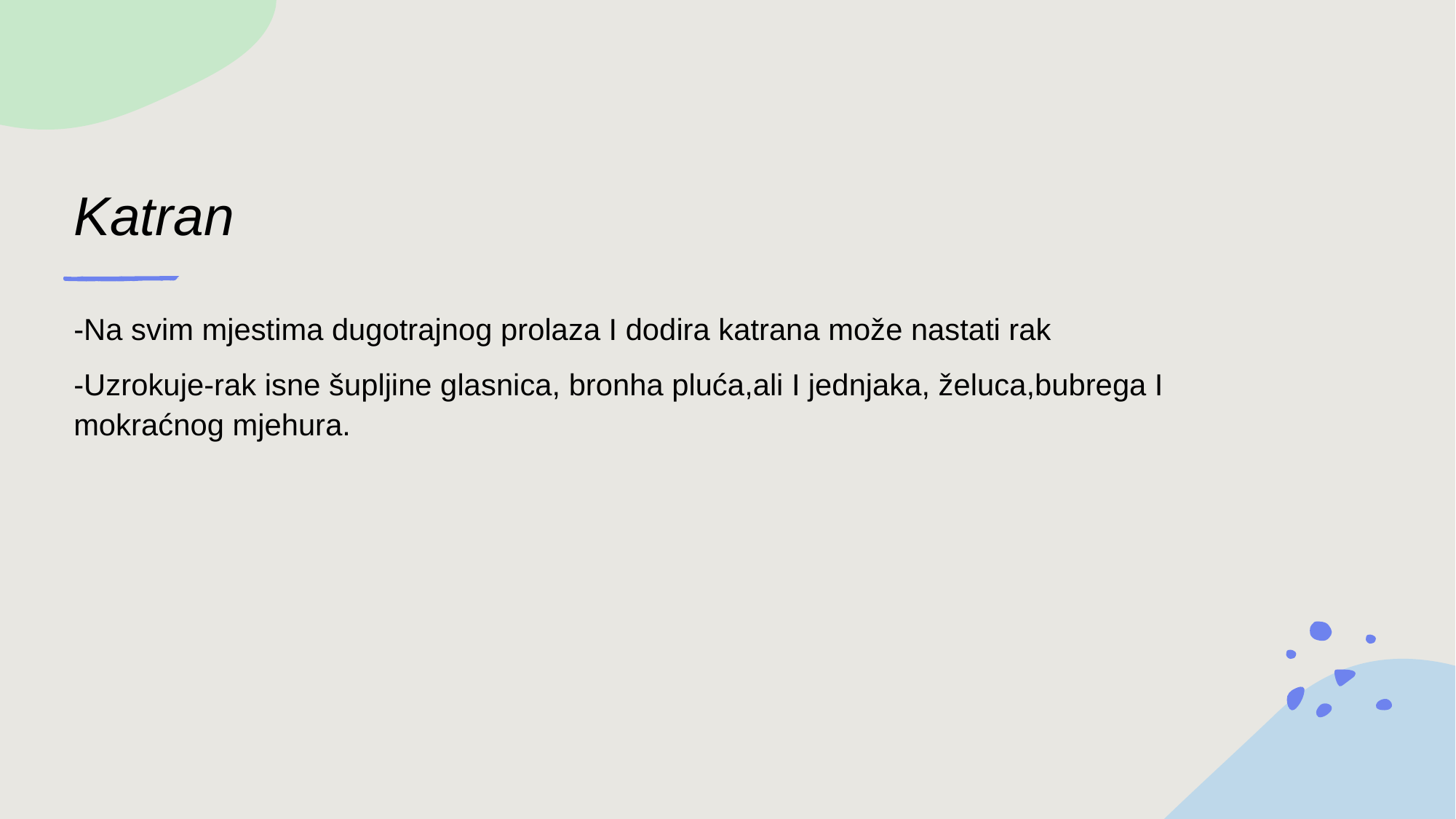

# Katran
-Na svim mjestima dugotrajnog prolaza I dodira katrana može nastati rak
-Uzrokuje-rak isne šupljine glasnica, bronha pluća,ali I jednjaka, želuca,bubrega I mokraćnog mjehura.